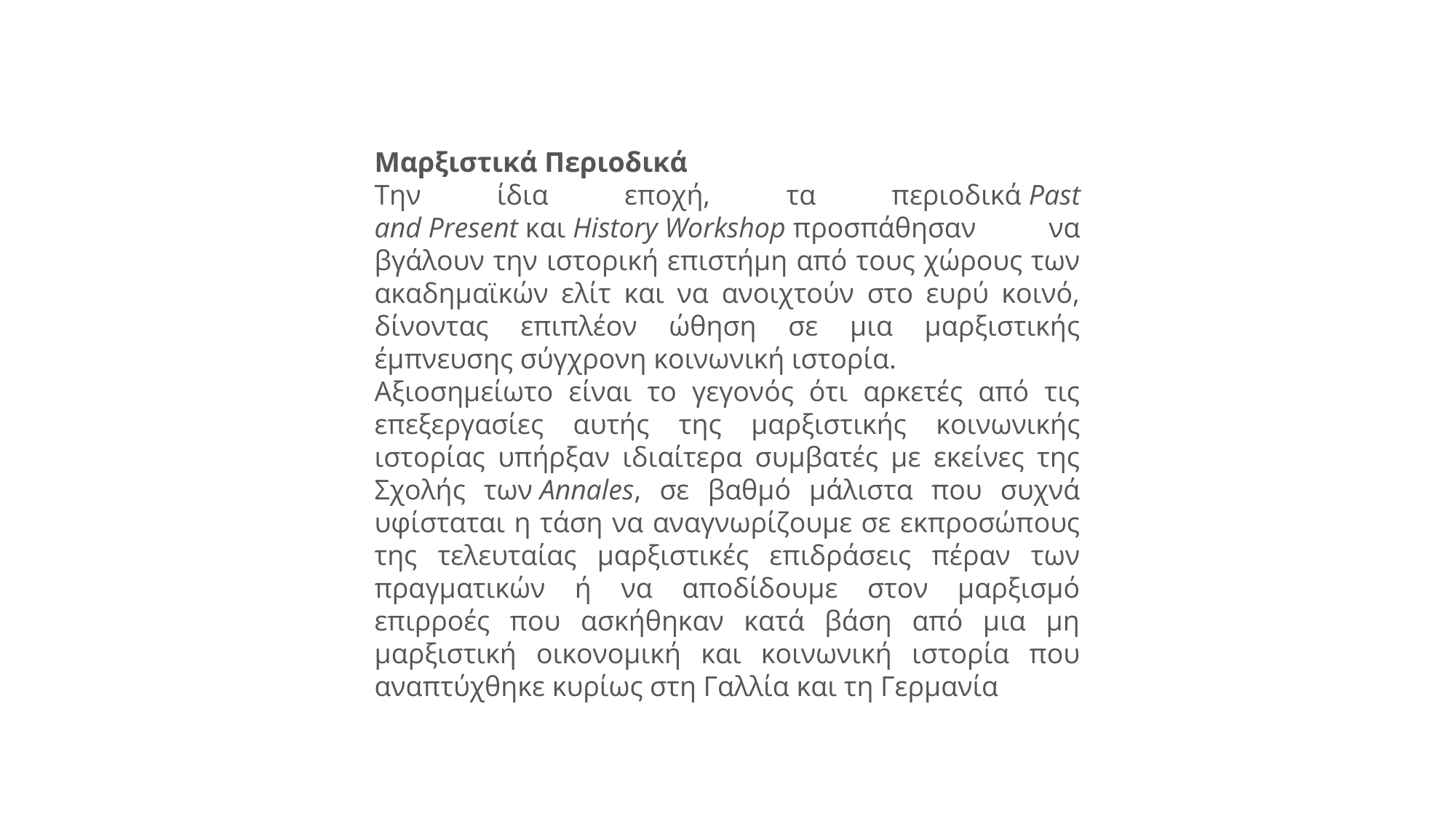

Μαρξιστικά Περιοδικά
Την ίδια εποχή, τα περιοδικά Past and Present και History Workshop προσπάθησαν να βγάλουν την ιστορική επιστήμη από τους χώρους των ακαδημαϊκών ελίτ και να ανοιχτούν στο ευρύ κοινό, δίνοντας επιπλέον ώθηση σε μια μαρξιστικής έμπνευσης σύγχρονη κοινωνική ιστορία.
Αξιοσημείωτο είναι το γεγονός ότι αρκετές από τις επεξεργασίες αυτής της μαρξιστικής κοινωνικής ιστορίας υπήρξαν ιδιαίτερα συμβατές με εκείνες της Σχολής των Annales, σε βαθμό μάλιστα που συχνά υφίσταται η τάση να αναγνωρίζουμε σε εκπροσώπους της τελευταίας μαρξιστικές επιδράσεις πέραν των πραγματικών ή να αποδίδουμε στον μαρξισμό επιρροές που ασκήθηκαν κατά βάση από μια μη μαρξιστική οικονομική και κοινωνική ιστορία που αναπτύχθηκε κυρίως στη Γαλλία και τη Γερμανία